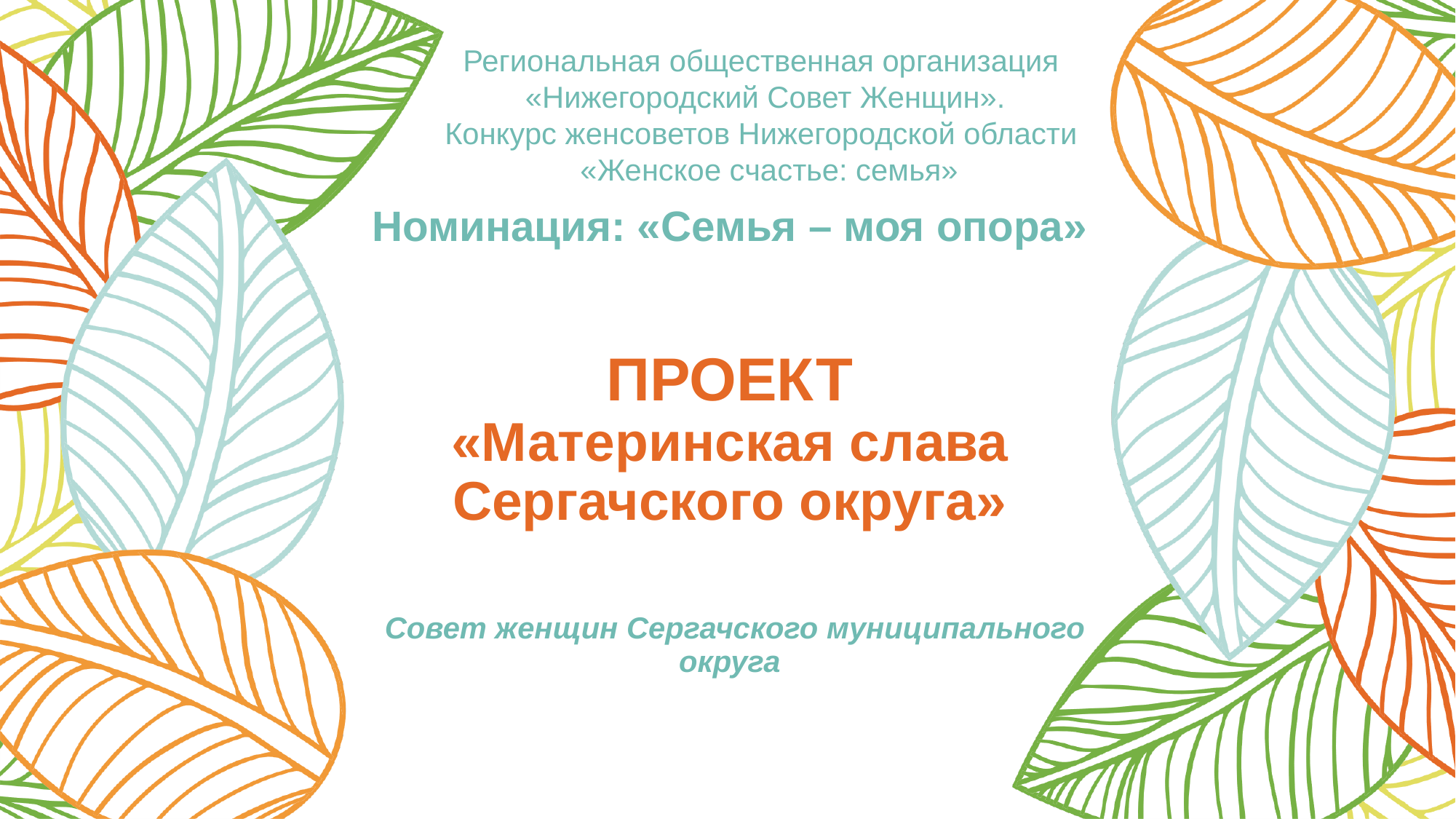

Региональная общественная организация
 «Нижегородский Совет Женщин».
Конкурс женсоветов Нижегородской области
  «Женское счастье: семья»
# Номинация: «Семья – моя опора» ПРОЕКТ «Материнская слава Сергачского округа» Совет женщин Сергачского муниципального округа